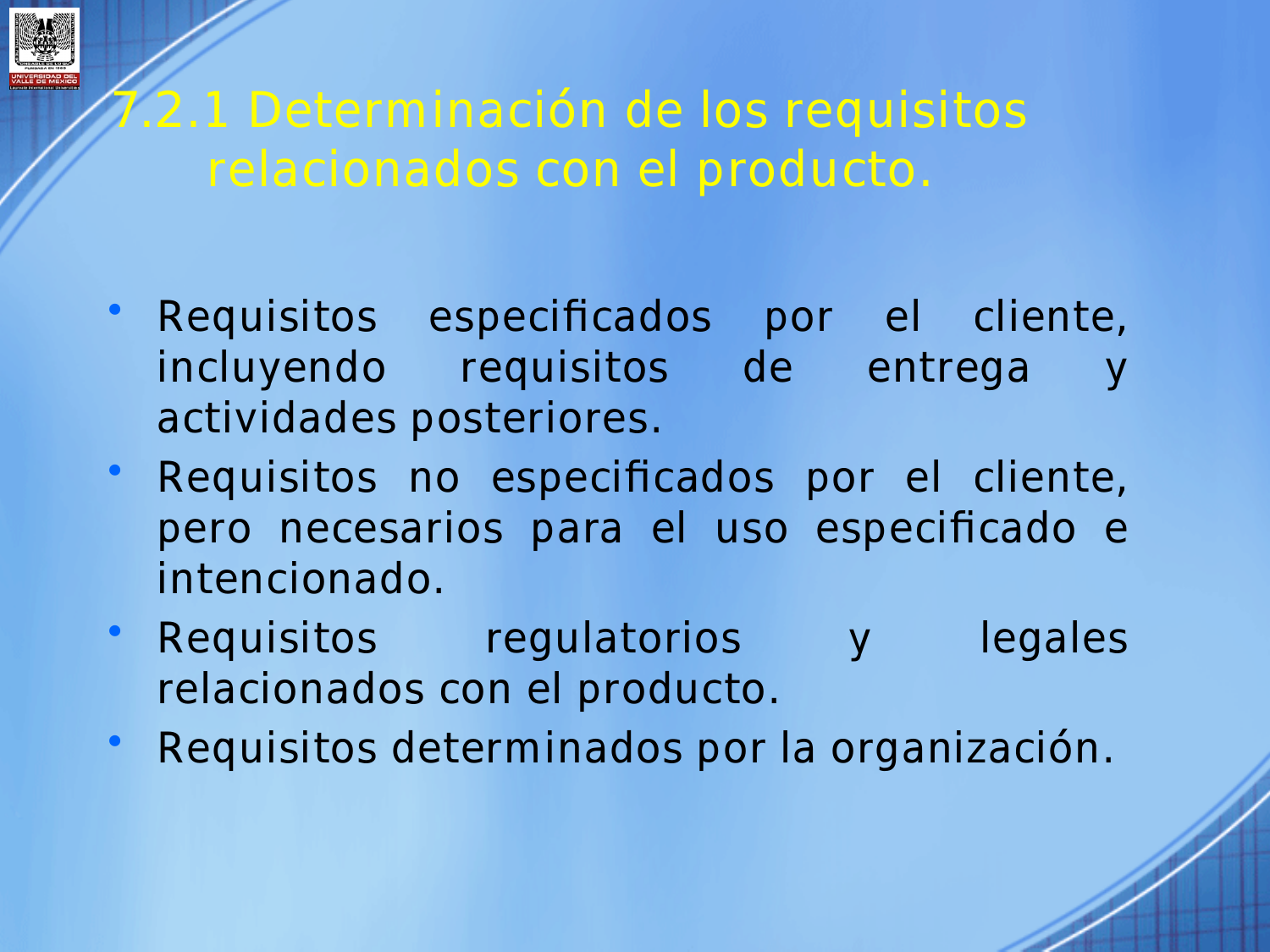

7.2.1 Determinación de los requisitos relacionados con el producto.
Requisitos especificados por el cliente, incluyendo requisitos de entrega y actividades posteriores.
Requisitos no especificados por el cliente, pero necesarios para el uso especificado e intencionado.
Requisitos regulatorios y legales relacionados con el producto.
Requisitos determinados por la organización.